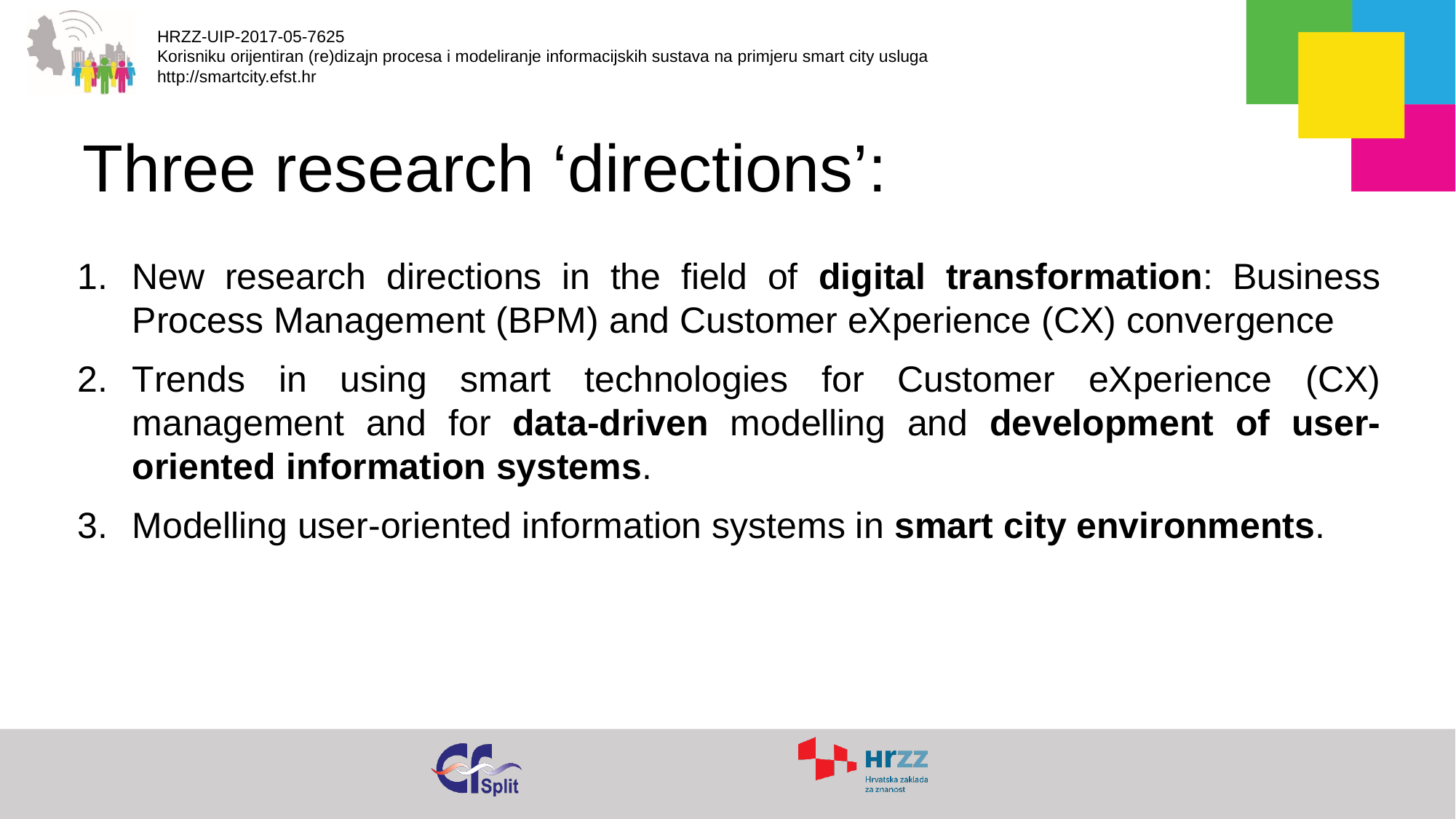

# Three research ‘directions’:
New research directions in the field of digital transformation: Business Process Management (BPM) and Customer eXperience (CX) convergence
Trends in using smart technologies for Customer eXperience (CX) management and for data-driven modelling and development of user-oriented information systems.
Modelling user-oriented information systems in smart city environments.